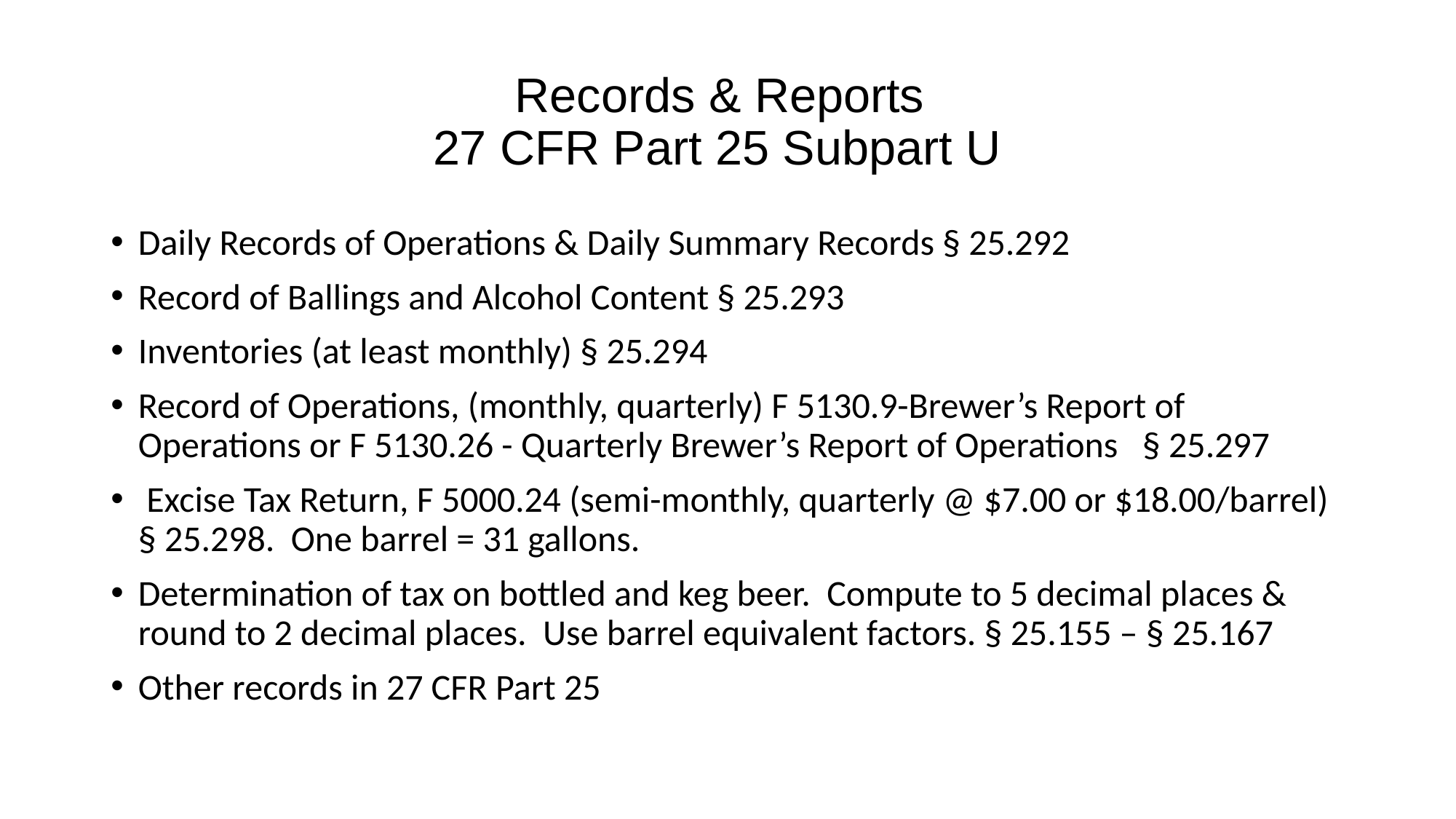

# Records & Reports 27 CFR Part 25 Subpart U
Daily Records of Operations & Daily Summary Records § 25.292
Record of Ballings and Alcohol Content § 25.293
Inventories (at least monthly) § 25.294
Record of Operations, (monthly, quarterly) F 5130.9-Brewer’s Report of Operations or F 5130.26 - Quarterly Brewer’s Report of Operations   § 25.297
 Excise Tax Return, F 5000.24 (semi-monthly, quarterly @ $7.00 or $18.00/barrel) § 25.298.  One barrel = 31 gallons.
Determination of tax on bottled and keg beer.  Compute to 5 decimal places & round to 2 decimal places.  Use barrel equivalent factors. § 25.155 – § 25.167
Other records in 27 CFR Part 25